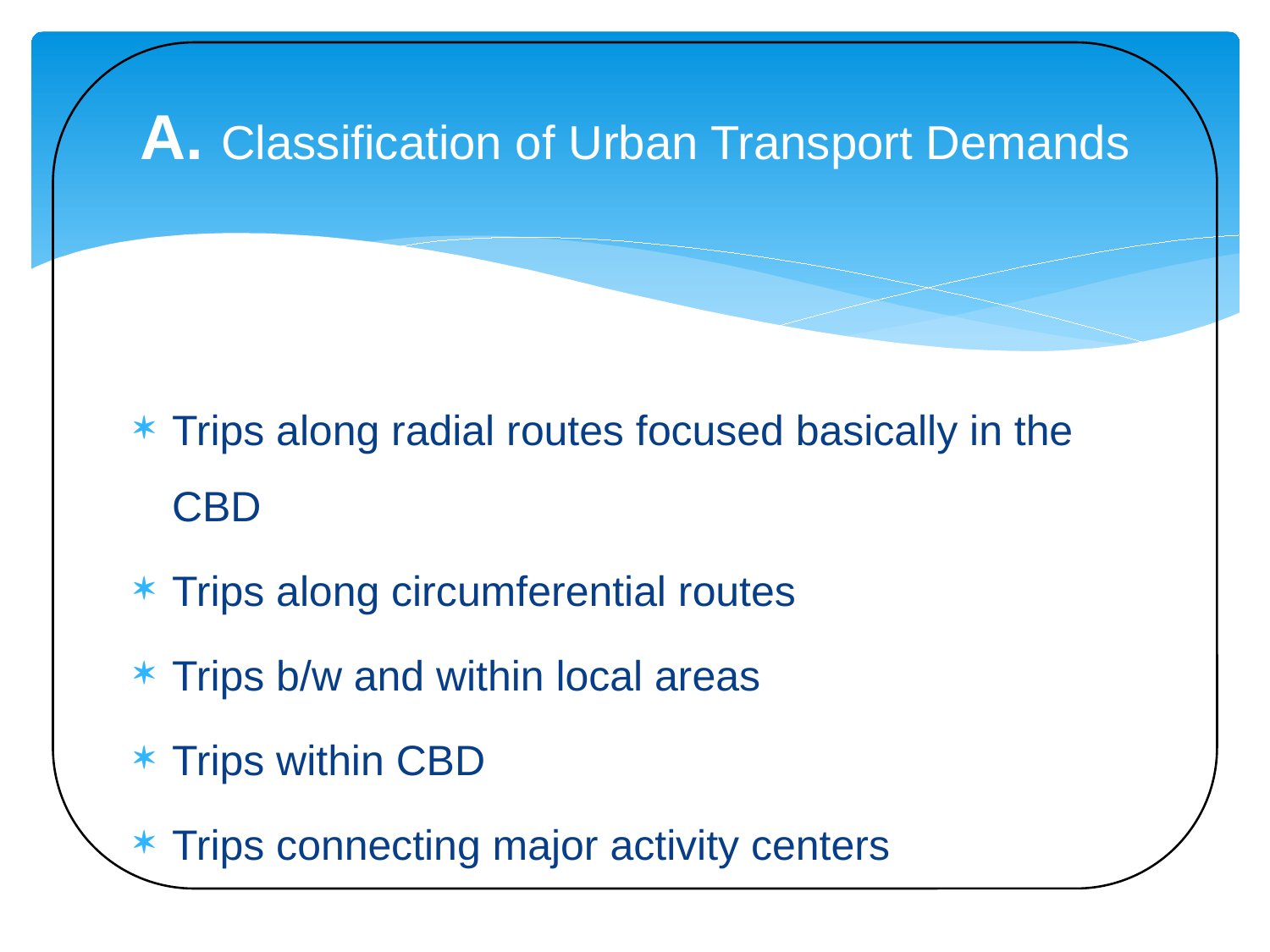

# A. Classification of Urban Transport Demands
Trips along radial routes focused basically in the CBD
Trips along circumferential routes
Trips b/w and within local areas
Trips within CBD
Trips connecting major activity centers